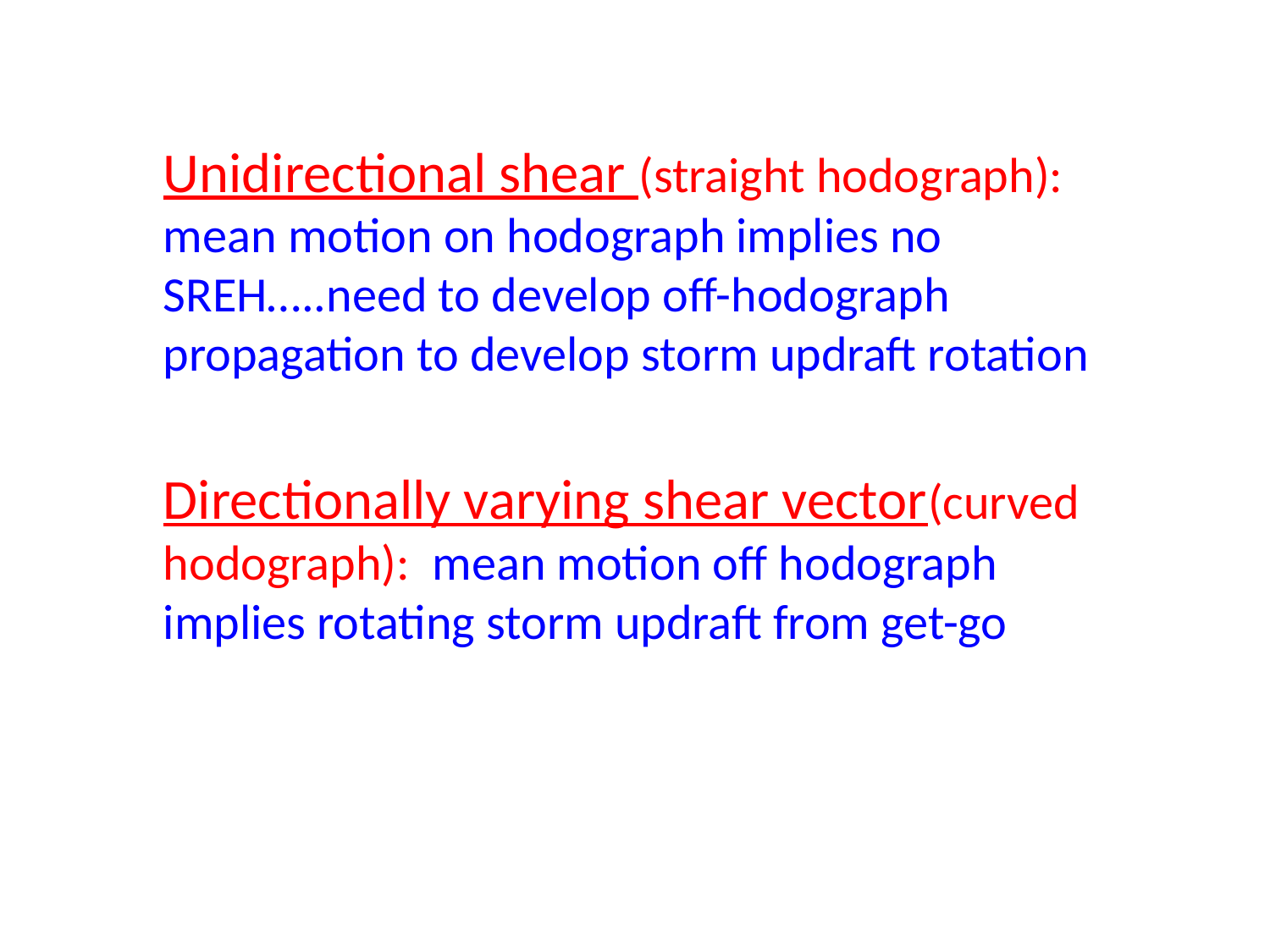

Unidirectional shear (straight hodograph):  mean motion on hodograph implies no SREH…..need to develop off-hodograph propagation to develop storm updraft rotation
Directionally varying shear vector(curved hodograph):  mean motion off hodograph implies rotating storm updraft from get-go